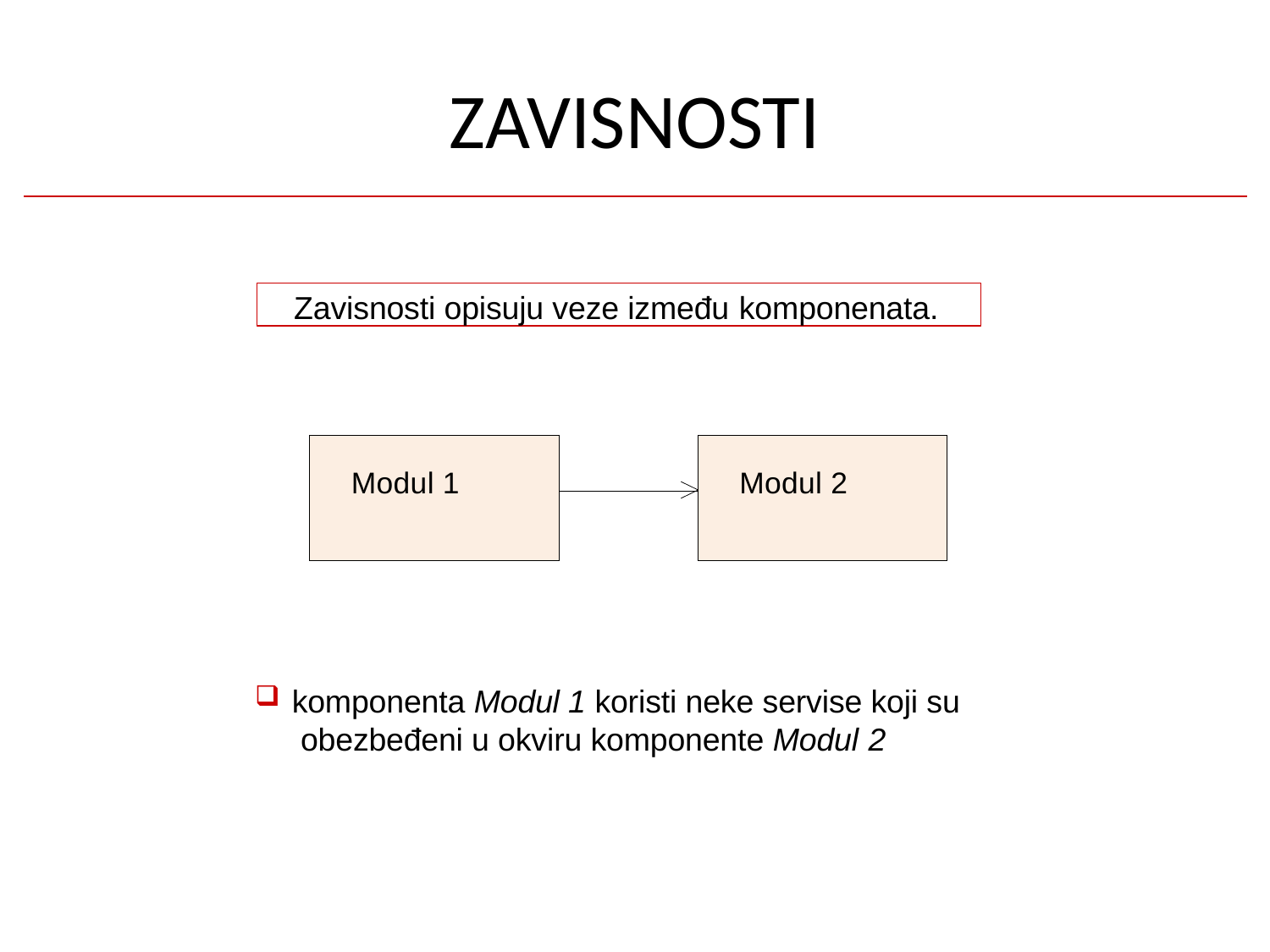

# ZAVISNOSTI

Zavisnosti opisuju veze između komponenata.
| Modul 1 |  | Modul 2 |
| --- | --- | --- |
|  |  |  |

komponenta Modul 1 koristi neke servise koji su  obezbeđeni u okviru komponente Modul 2